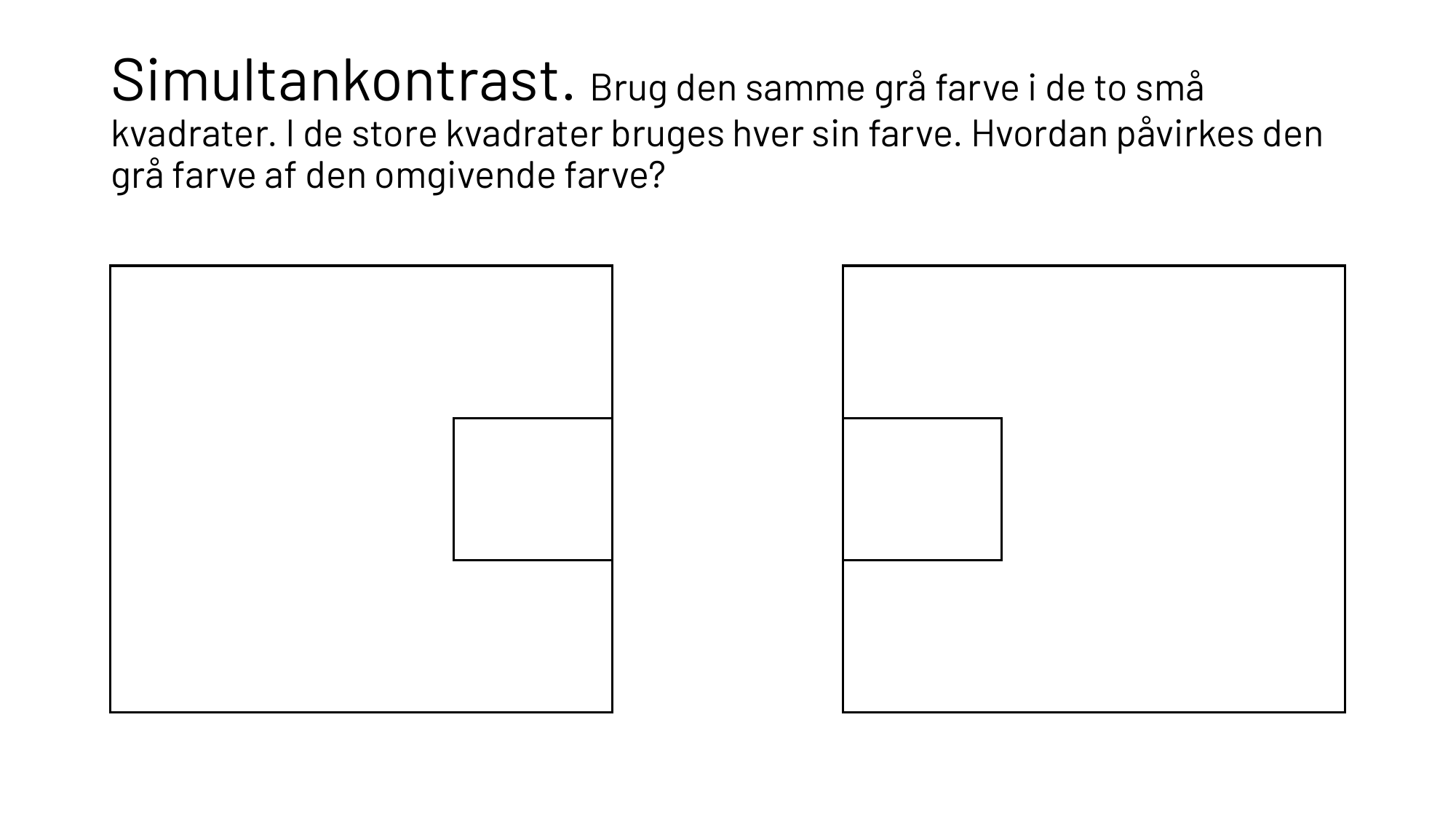

# Simultankontrast. Brug den samme grå farve i de to små kvadrater. I de store kvadrater bruges hver sin farve. Hvordan påvirkes den grå farve af den omgivende farve?